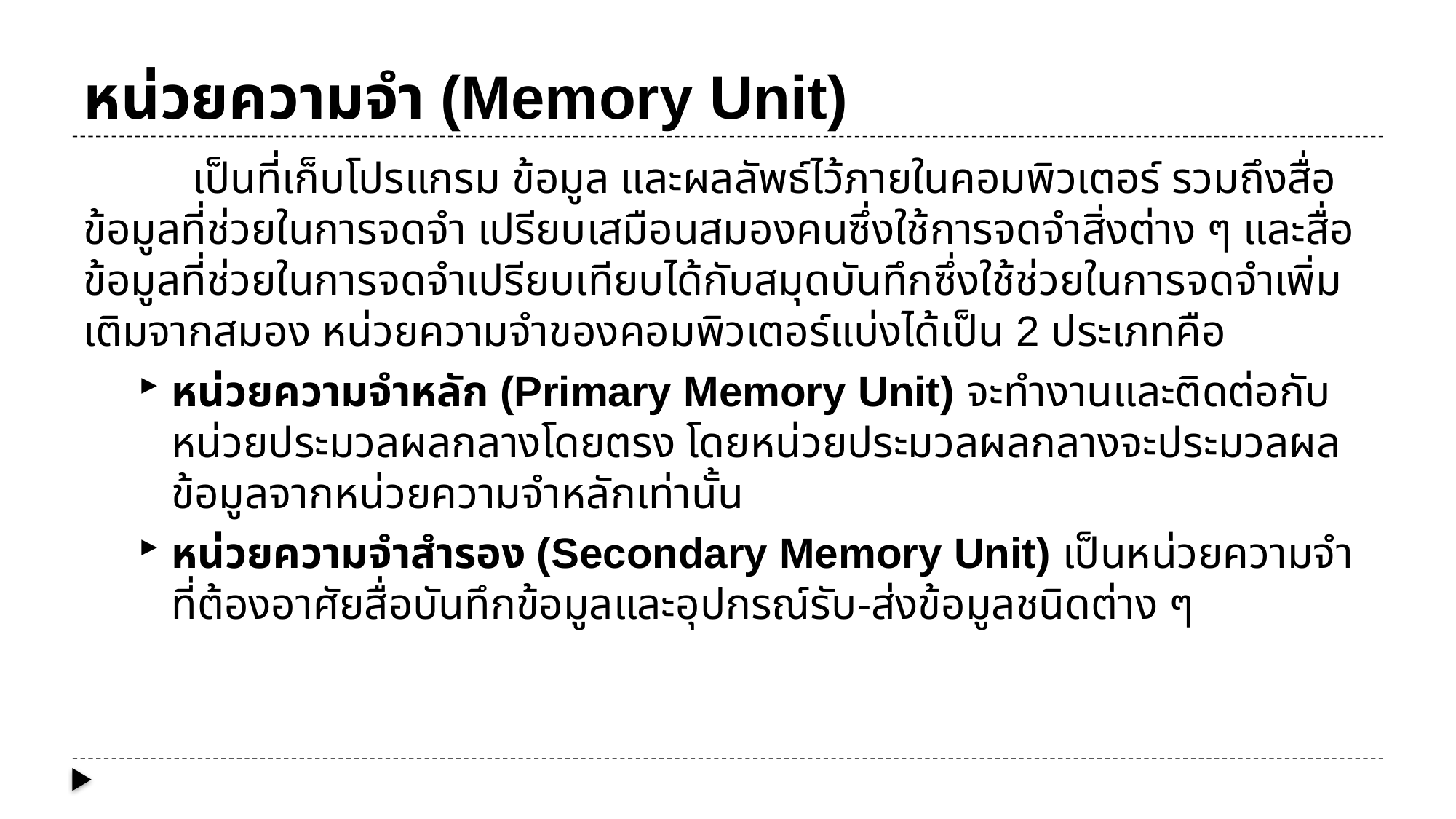

# หน่วยความจำ (Memory Unit)
เป็นที่เก็บโปรแกรม ข้อมูล และผลลัพธ์ไว้ภายในคอมพิวเตอร์ รวมถึงสื่อข้อมูลที่ช่วยในการจดจำ เปรียบเสมือนสมองคนซึ่งใช้การจดจำสิ่งต่าง ๆ และสื่อข้อมูลที่ช่วยในการจดจำเปรียบเทียบได้กับสมุดบันทึกซึ่งใช้ช่วยในการจดจำเพิ่มเติมจากสมอง หน่วยความจำของคอมพิวเตอร์แบ่งได้เป็น 2 ประเภทคือ
หน่วยความจำหลัก (Primary Memory Unit) จะทำงานและติดต่อกับหน่วยประมวลผลกลางโดยตรง โดยหน่วยประมวลผลกลางจะประมวลผลข้อมูลจากหน่วยความจำหลักเท่านั้น
หน่วยความจำสำรอง (Secondary Memory Unit) เป็นหน่วยความจำที่ต้องอาศัยสื่อบันทึกข้อมูลและอุปกรณ์รับ-ส่งข้อมูลชนิดต่าง ๆ